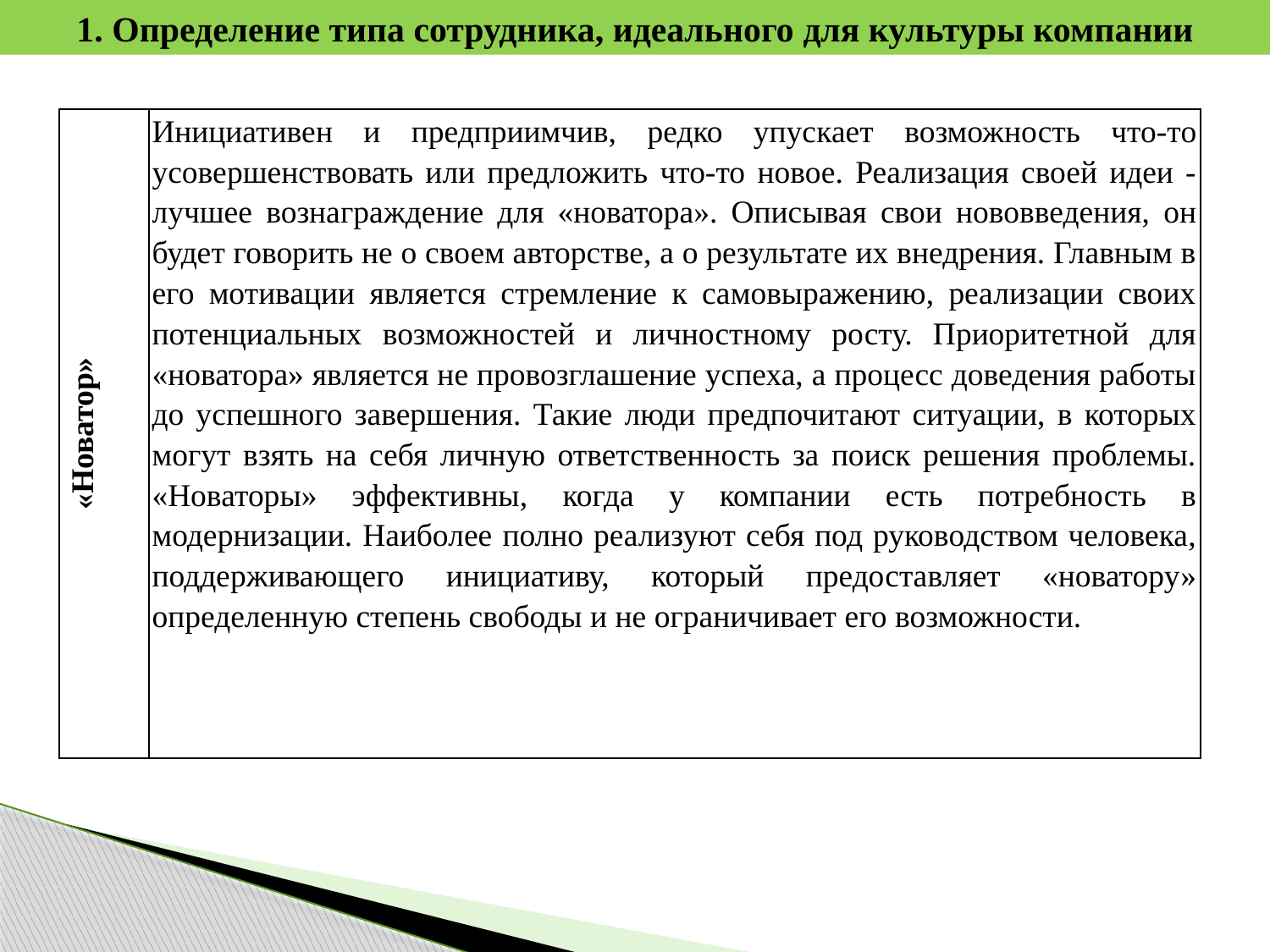

1. Определение типа сотрудника, идеального для культуры компании
| «Новатор» | Инициативен и предприимчив, редко упускает возможность что-то усовершенствовать или предложить что-то новое. Реализация своей идеи - лучшее вознаграждение для «новатора». Описывая свои нововведения, он будет говорить не о своем авторстве, а о результате их внедрения. Главным в его мотивации является стремление к самовыражению, реализации своих потенциальных возможностей и личностному росту. Приоритетной для «новатора» является не провозглашение успеха, а процесс доведения работы до успешного завершения. Такие люди предпочитают ситуации, в которых могут взять на себя личную ответственность за поиск решения проблемы. «Новаторы» эффективны, когда у компании есть потребность в модернизации. Наиболее полно реализуют себя под руководством человека, поддерживающего инициативу, который предоставляет «новатору» определенную степень свободы и не ограничивает его возможности. |
| --- | --- |